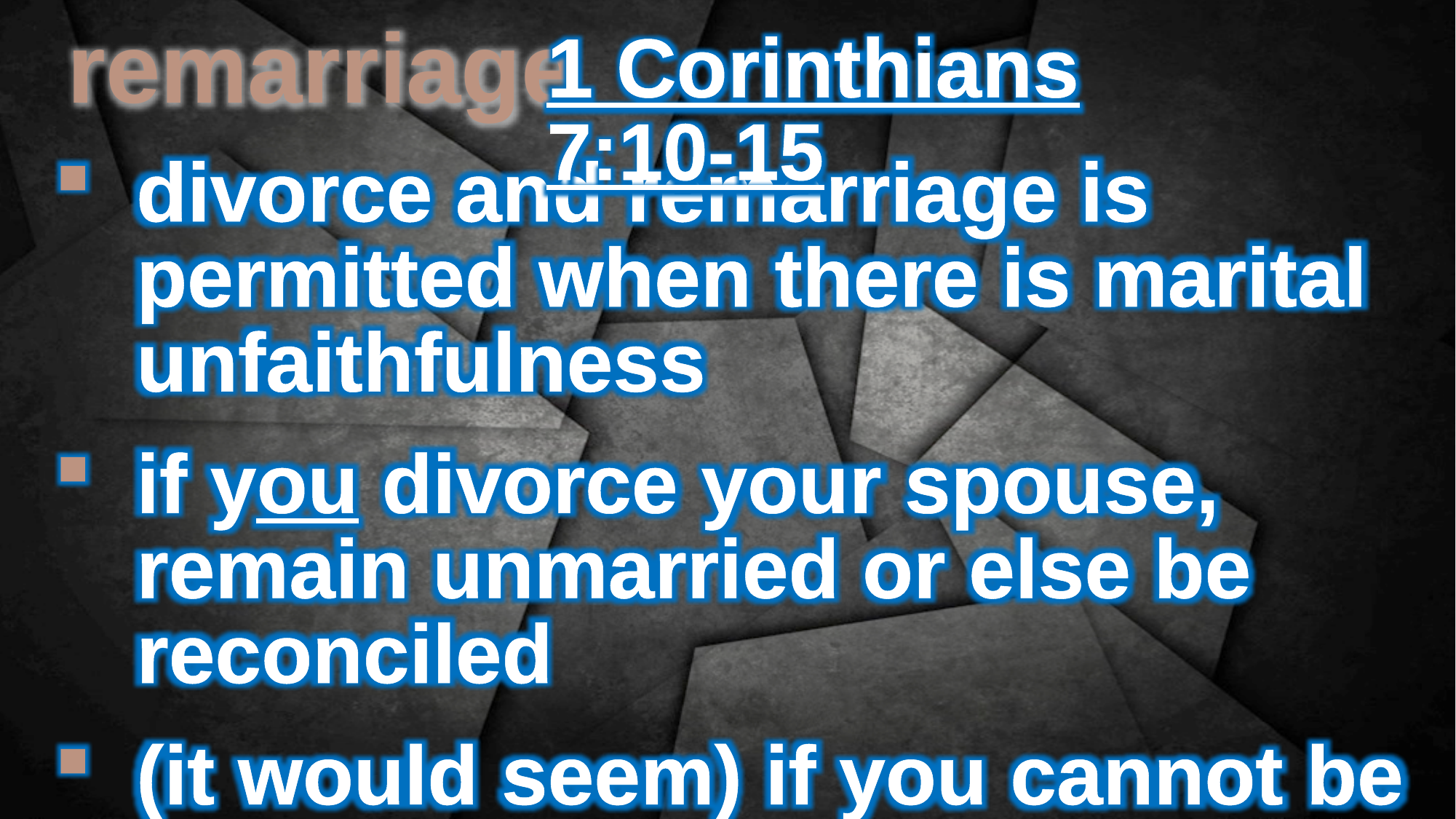

1 Corinthians 7:10-15
remarriage
divorce and remarriage is permitted when there is marital unfaithfulness
if you divorce your spouse, remain unmarried or else be reconciled
(it would seem) if you cannot be reconciled (they get remarried or death) -remarry